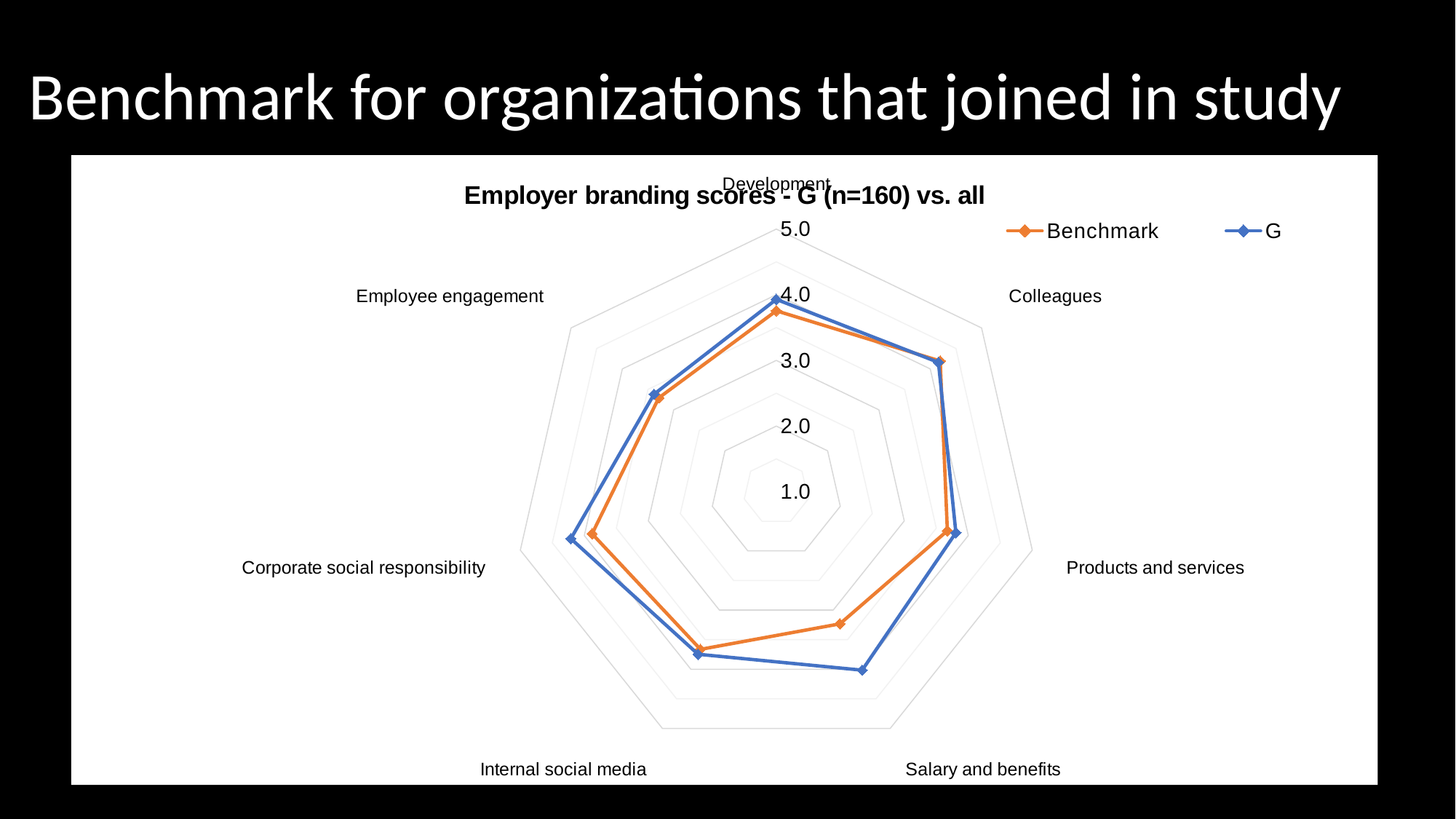

# Benchmark for organizations that joined in study

### Chart:

| Category | Benchmark | G |
|---|---|---|
| Development | 3.755637773079633 | 3.9291666666666663 |
| Colleagues | 4.193446088794923 | 4.159375 |
| Products and services | 3.6730091613812546 | 3.8062499999999986 |
| Salary and benefits | 3.2330866807610987 | 4.015625 |
| Internal social media | 3.6640239605355873 | 3.746875000000001 |
| Corporate social responsibility | 3.878787878787879 | 4.210191082802547 |
| Employee engagement | 3.2908496732026116 | 3.382165605095542 |